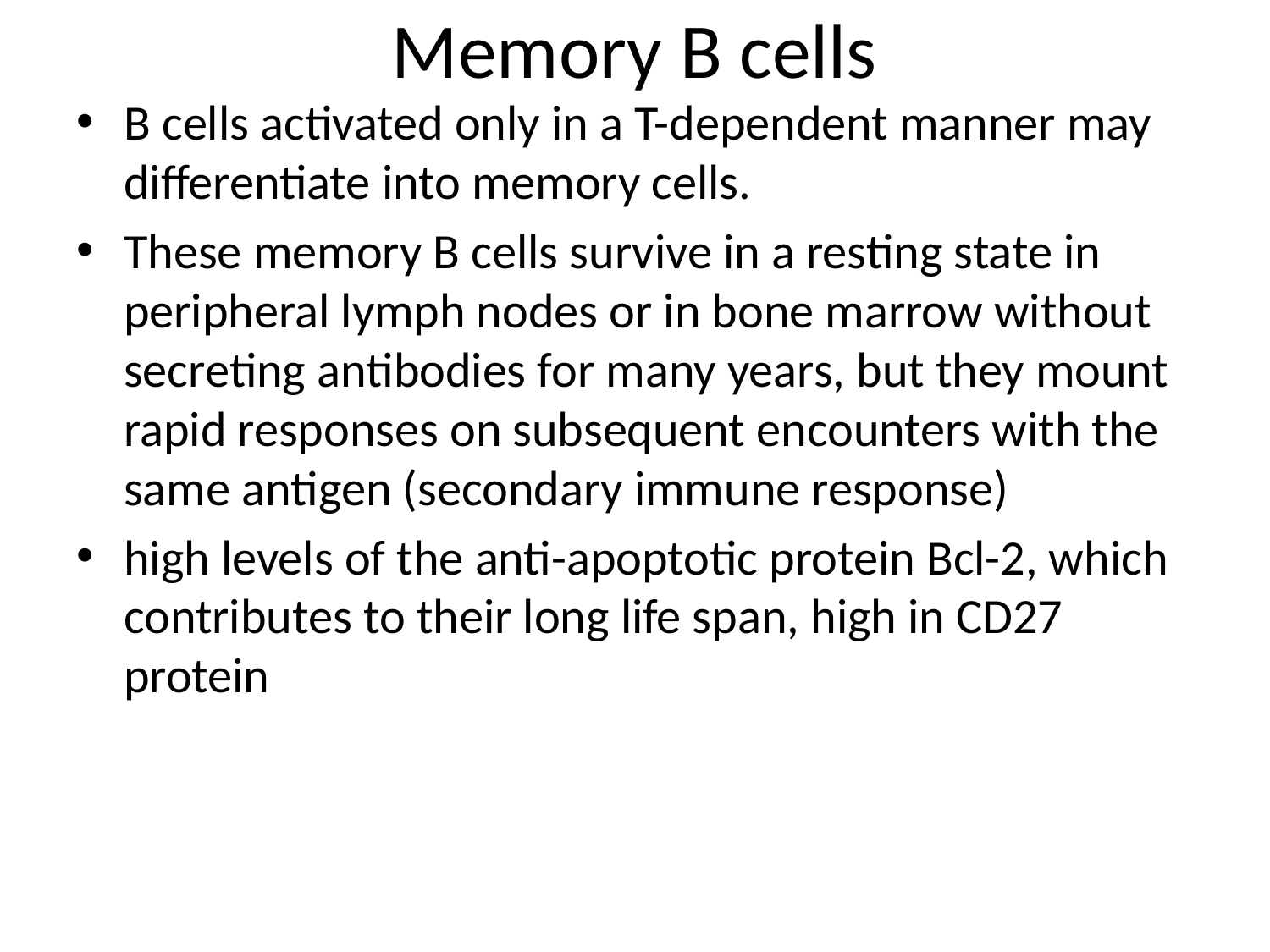

# Memory B cells
B cells activated only in a T-dependent manner may differentiate into memory cells.
These memory B cells survive in a resting state in peripheral lymph nodes or in bone marrow without secreting antibodies for many years, but they mount rapid responses on subsequent encounters with the same antigen (secondary immune response)
high levels of the anti-apoptotic protein Bcl-2, which contributes to their long life span, high in CD27 protein